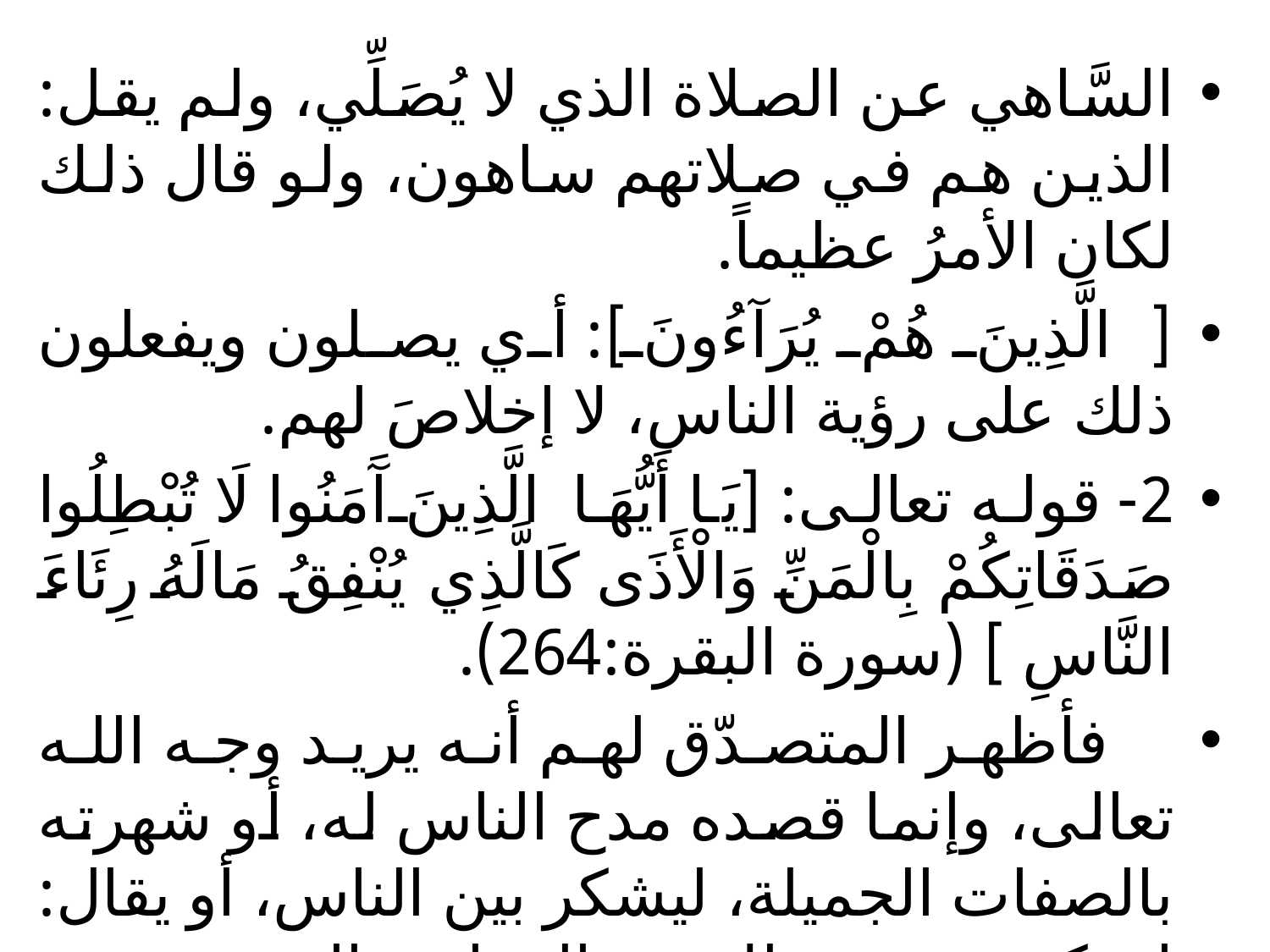

#
السَّاهي عن الصلاة الذي لا يُصَلِّي، ولم يقل: الذين هم في صلاتهم ساهون، ولو قال ذلك لكان الأمرُ عظيماً.
[ الَّذِينَ هُمْ يُرَآءُونَ ]: أي يصلون ويفعلون ذلك على رؤية الناس، لا إخلاصَ لهم.
2- قوله تعالى: [يَا أَيُّهَا الَّذِينَ آَمَنُوا لَا تُبْطِلُوا صَدَقَاتِكُمْ بِالْمَنِّ وَالْأَذَى كَالَّذِي يُنْفِقُ مَالَهُ رِئَاءَ النَّاسِ ] (سورة البقرة:264).
    فأظهر المتصدّق لهم أنه يريد وجه الله تعالى، وإنما قصده مدح الناس له، أو شهرته بالصفات الجميلة، ليشكر بين الناس، أو يقال: إنه كريم ونحو ذلك من المقاصد الدنيوية.